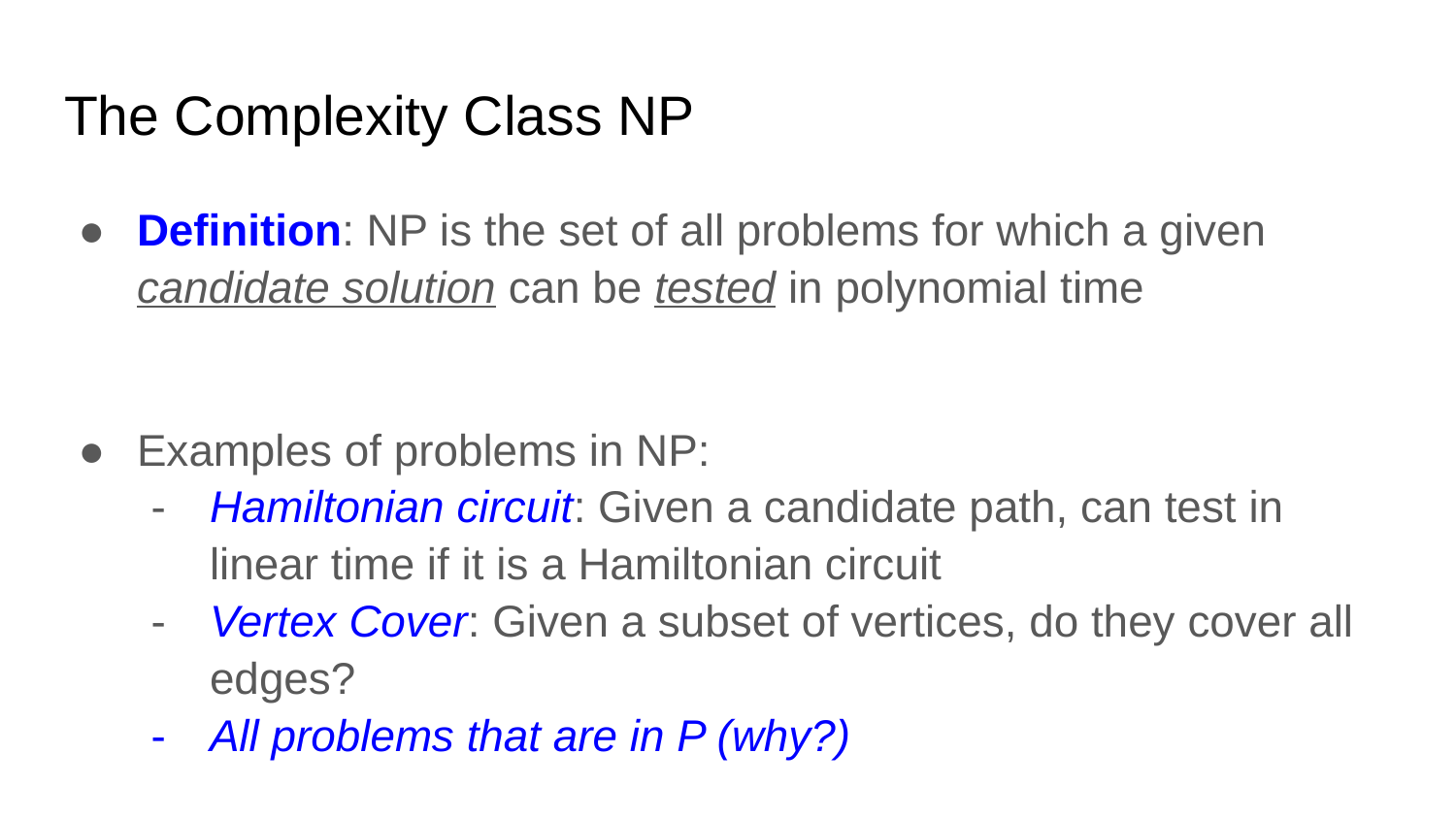

# The Complexity Class NP
Definition: NP is the set of all problems for which a given candidate solution can be tested in polynomial time

Examples of problems in NP:
Hamiltonian circuit: Given a candidate path, can test in linear time if it is a Hamiltonian circuit
Vertex Cover: Given a subset of vertices, do they cover all edges?
All problems that are in P (why?)